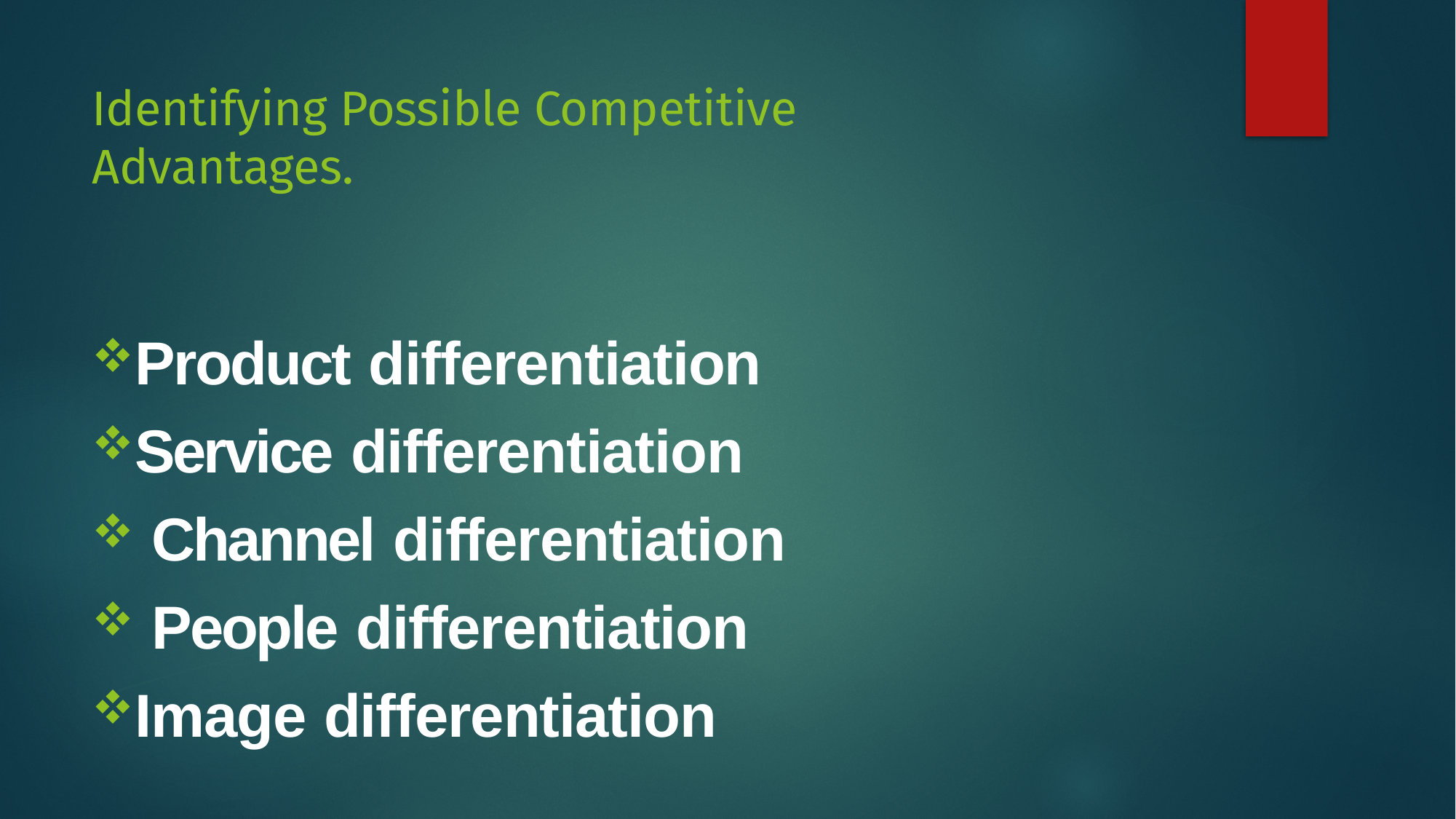

Identifying Possible Competitive Advantages.

Product differentiation
Service differentiation
Channel differentiation
People differentiation
Image differentiation